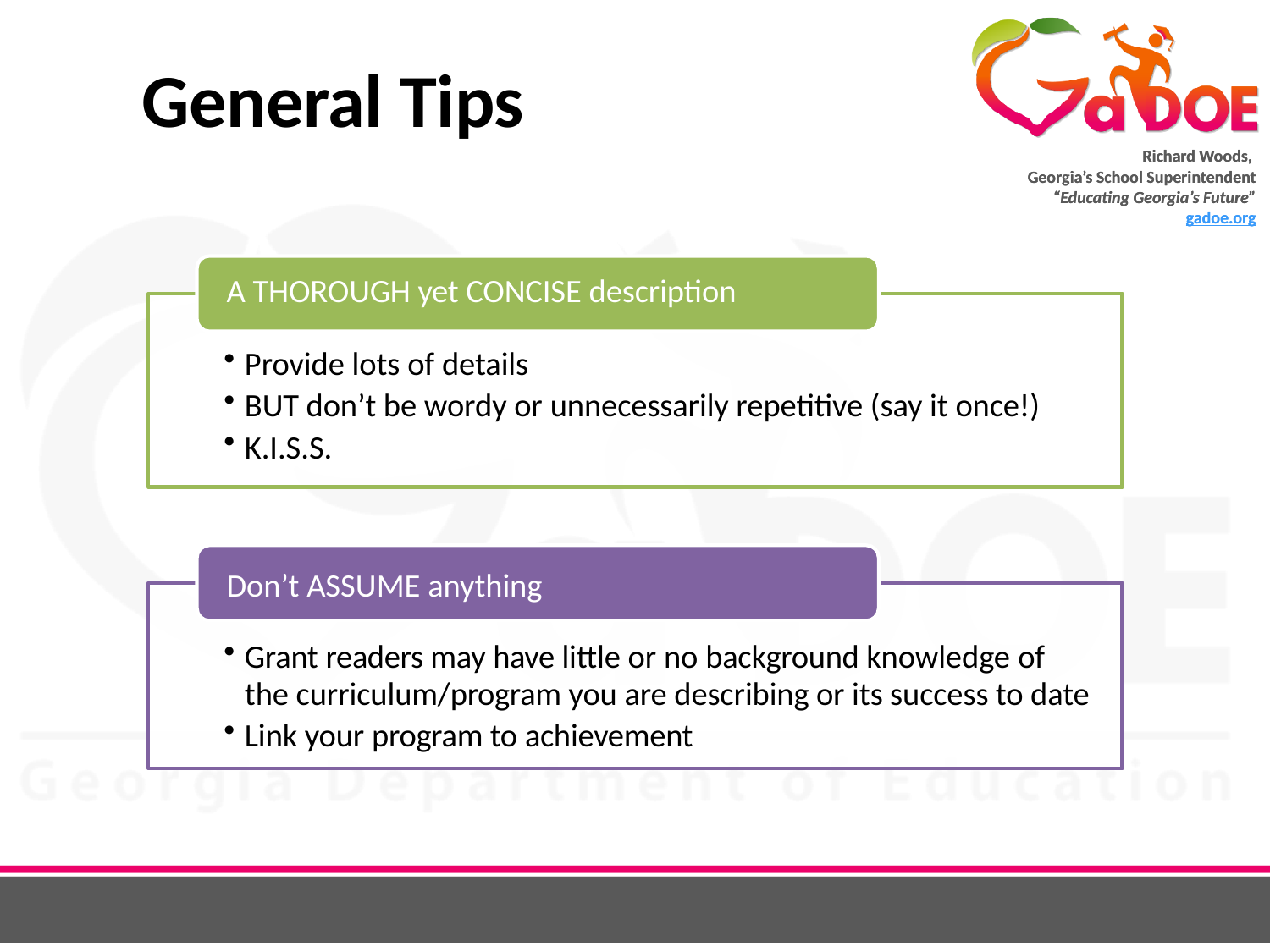

# General Tips

A THOROUGH yet CONCISE description

Provide lots of details
BUT don’t be wordy or unnecessarily repetitive (say it once!)
K.I.S.S.

Don’t ASSUME anything

Grant readers may have little or no background knowledge of
the curriculum/program you are describing or its success to date
Link your program to achievement